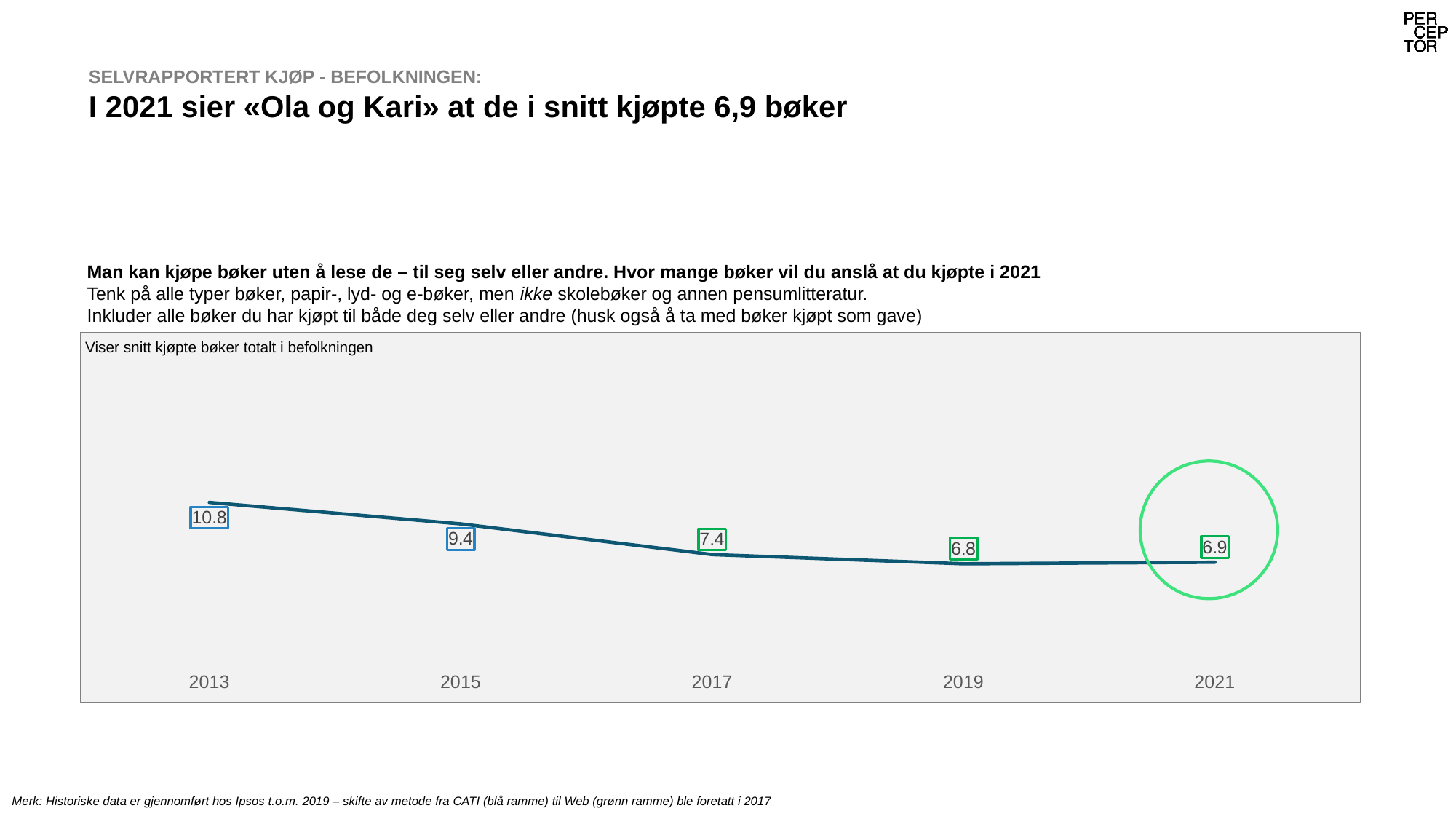

# SELVRAPPORTERT KJØP - BEFOLKNINGEN: I 2021 sier «Ola og Kari» at de i snitt kjøpte 6,9 bøker
Man kan kjøpe bøker uten å lese de – til seg selv eller andre. Hvor mange bøker vil du anslå at du kjøpte i 2021
Tenk på alle typer bøker, papir-, lyd- og e-bøker, men ikke skolebøker og annen pensumlitteratur.
Inkluder alle bøker du har kjøpt til både deg selv eller andre (husk også å ta med bøker kjøpt som gave)
Viser snitt kjøpte bøker totalt i befolkningen

### Chart

| Category | Serie 1 |
|---|---|
| 2013 | 10.8 |
| 2015 | 9.4 |
| 2017 | 7.4 |
| 2019 | 6.8 |
| 2021 | 6.9 |
Merk: Historiske data er gjennomført hos Ipsos t.o.m. 2019 – skifte av metode fra CATI (blå ramme) til Web (grønn ramme) ble foretatt i 2017